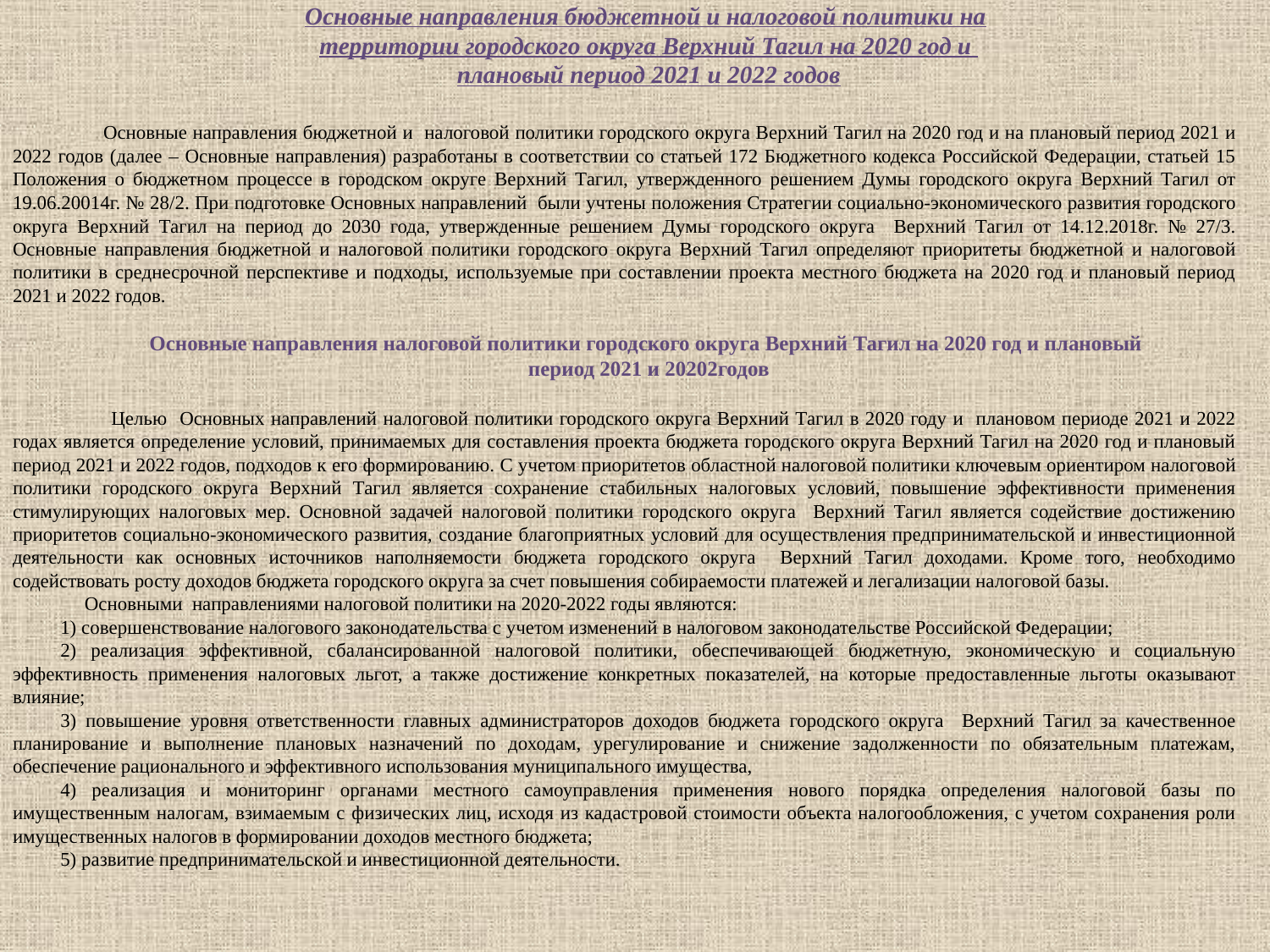

Основные направления бюджетной и налоговой политики на
территории городского округа Верхний Тагил на 2020 год и
плановый период 2021 и 2022 годов

       Основные направления бюджетной и  налоговой политики городского округа Верхний Тагил на 2020 год и на плановый период 2021 и 2022 годов (далее – Основные направления) разработаны в соответствии со статьей 172 Бюджетного кодекса Российской Федерации, статьей 15 Положения о бюджетном процессе в городском округе Верхний Тагил, утвержденного решением Думы городского округа Верхний Тагил от 19.06.20014г. № 28/2. При подготовке Основных направлений  были учтены положения Стратегии социально-экономического развития городского округа Верхний Тагил на период до 2030 года, утвержденные решением Думы городского округа  Верхний Тагил от 14.12.2018г. № 27/3. Основные направления бюджетной и налоговой политики городского округа Верхний Тагил определяют приоритеты бюджетной и налоговой политики в среднесрочной перспективе и подходы, используемые при составлении проекта местного бюджета на 2020 год и плановый период 2021 и 2022 годов.

Основные направления налоговой политики городского округа Верхний Тагил на 2020 год и плановый
период 2021 и 20202годов

        Целью  Основных направлений налоговой политики городского округа Верхний Тагил в 2020 году и  плановом периоде 2021 и 2022 годах является определение условий, принимаемых для составления проекта бюджета городского округа Верхний Тагил на 2020 год и плановый период 2021 и 2022 годов, подходов к его формированию. С учетом приоритетов областной налоговой политики ключевым ориентиром налоговой политики городского округа Верхний Тагил является сохранение стабильных налоговых условий, повышение эффективности применения стимулирующих налоговых мер. Основной задачей налоговой политики городского округа  Верхний Тагил является содействие достижению приоритетов социально-экономического развития, создание благоприятных условий для осуществления предпринимательской и инвестиционной деятельности как основных источников наполняемости бюджета городского округа  Верхний Тагил доходами. Кроме того, необходимо содействовать росту доходов бюджета городского округа за счет повышения собираемости платежей и легализации налоговой базы.
     Основными  направлениями налоговой политики на 2020-2022 годы являются:
1) совершенствование налогового законодательства с учетом изменений в налоговом законодательстве Российской Федерации;
2) реализация эффективной, сбалансированной налоговой политики, обеспечивающей бюджетную, экономическую и социальную эффективность применения налоговых льгот, а также достижение конкретных показателей, на которые предоставленные льготы оказывают влияние;
3) повышение уровня ответственности главных администраторов доходов бюджета городского округа  Верхний Тагил за качественное планирование и выполнение плановых назначений по доходам, урегулирование и снижение задолженности по обязательным платежам, обеспечение рационального и эффективного использования муниципального имущества,
4) реализация и мониторинг органами местного самоуправления применения нового порядка определения налоговой базы по имущественным налогам, взимаемым с физических лиц, исходя из кадастровой стоимости объекта налогообложения, с учетом сохранения роли имущественных налогов в формировании доходов местного бюджета;
5) развитие предпринимательской и инвестиционной деятельности.